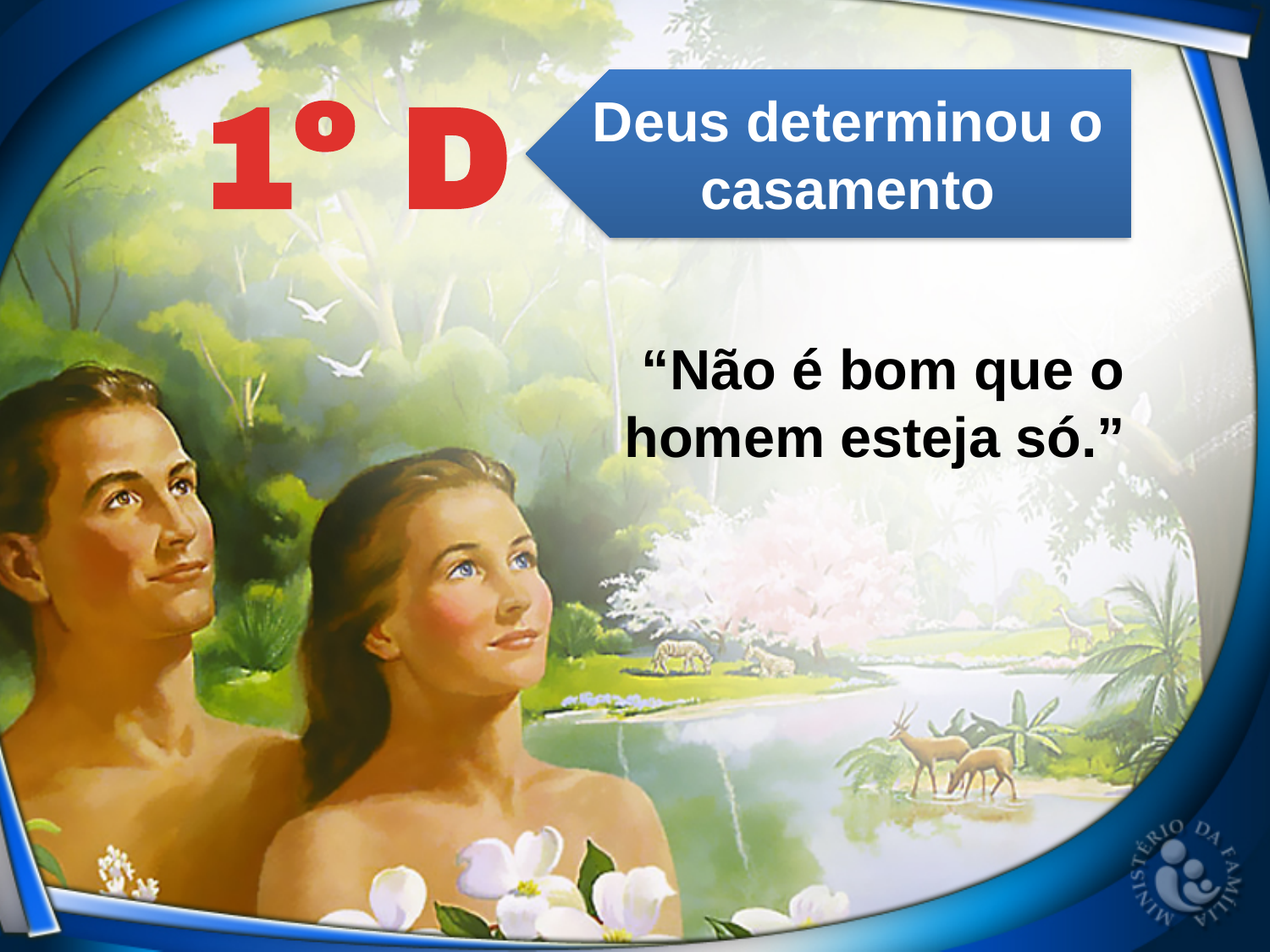

1º D

Deus determinou o casamento
“Não é bom que o homem esteja só.”